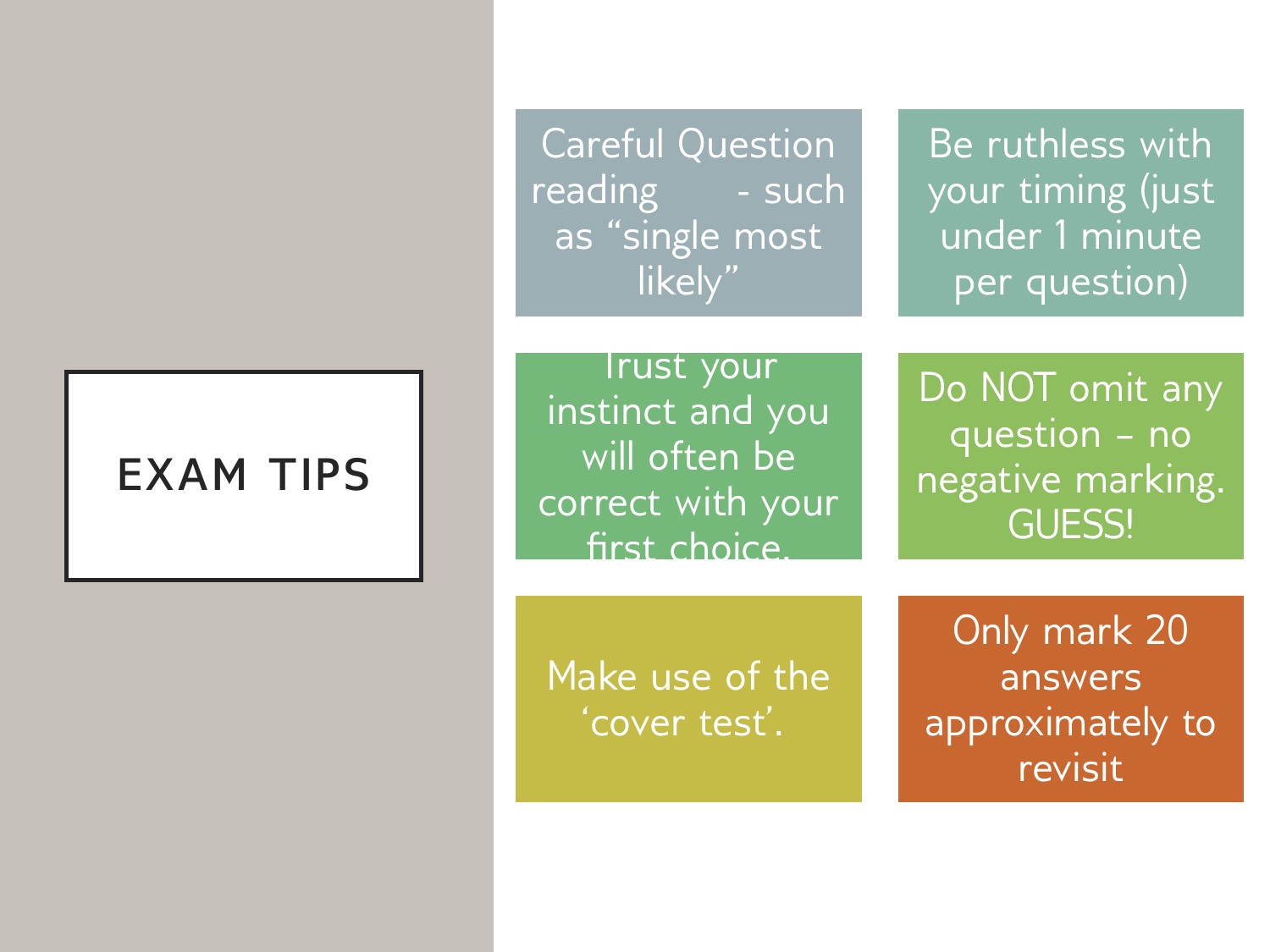

Careful Question reading      - such as “single most likely”
Be ruthless with your timing (just under 1 minute per question)
Trust your instinct and you will often be correct with your first choice.
Do NOT omit any question – no negative marking. GUESS!
Make use of the ‘cover test’.
Only mark 20 answers approximately to revisit
# Exam Tips